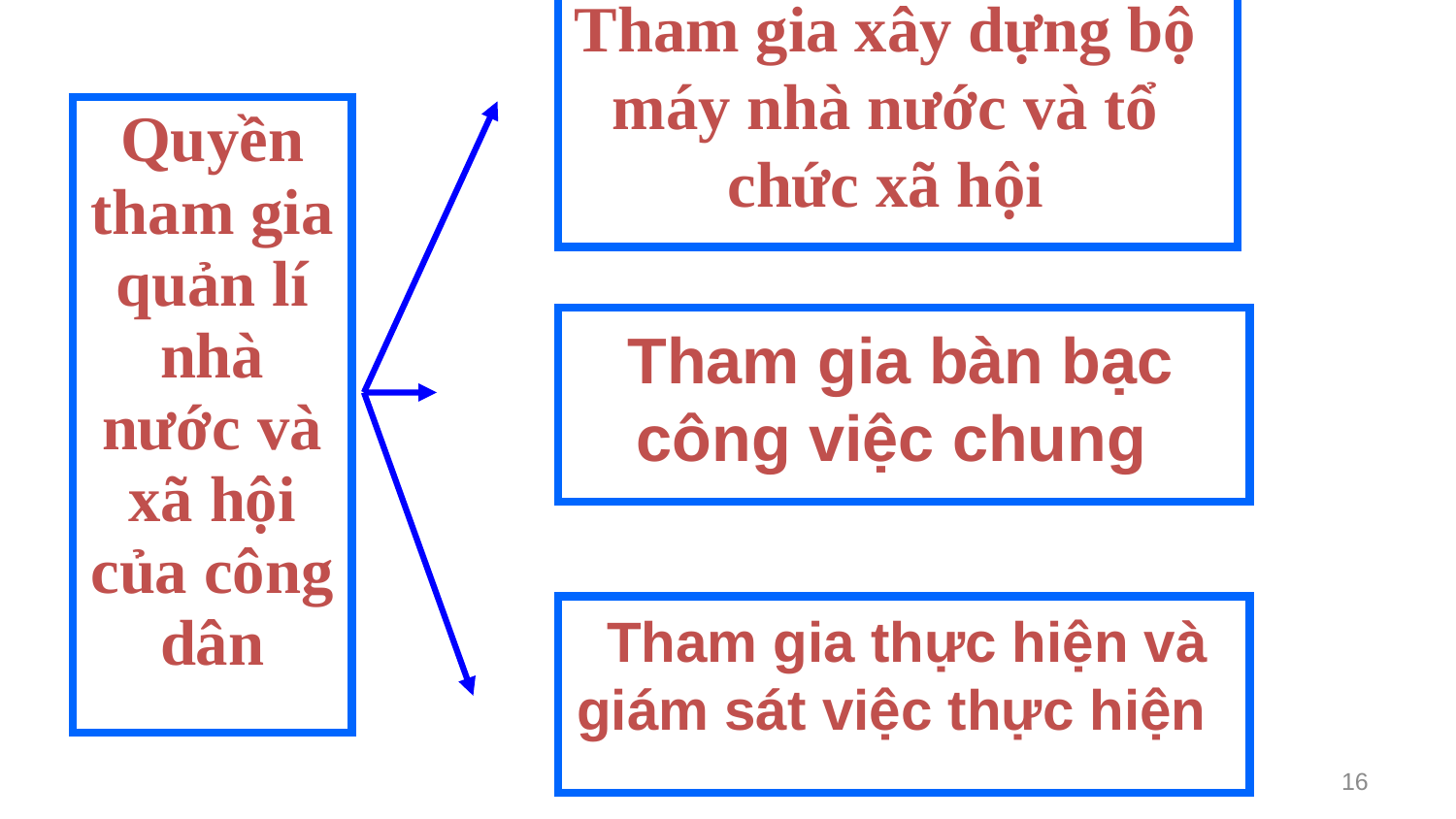

|  |
| --- |
Tham gia xây dựng bộ máy nhà nước và tổ chức xã hội

| Quyền tham gia quản lí nhà nước và xã hội của công dân |
| --- |

|  |
| --- |
 Tham gia bàn bạc công việc chung

|  |
| --- |
  Tham gia thực hiện và giám sát việc thực hiện

16